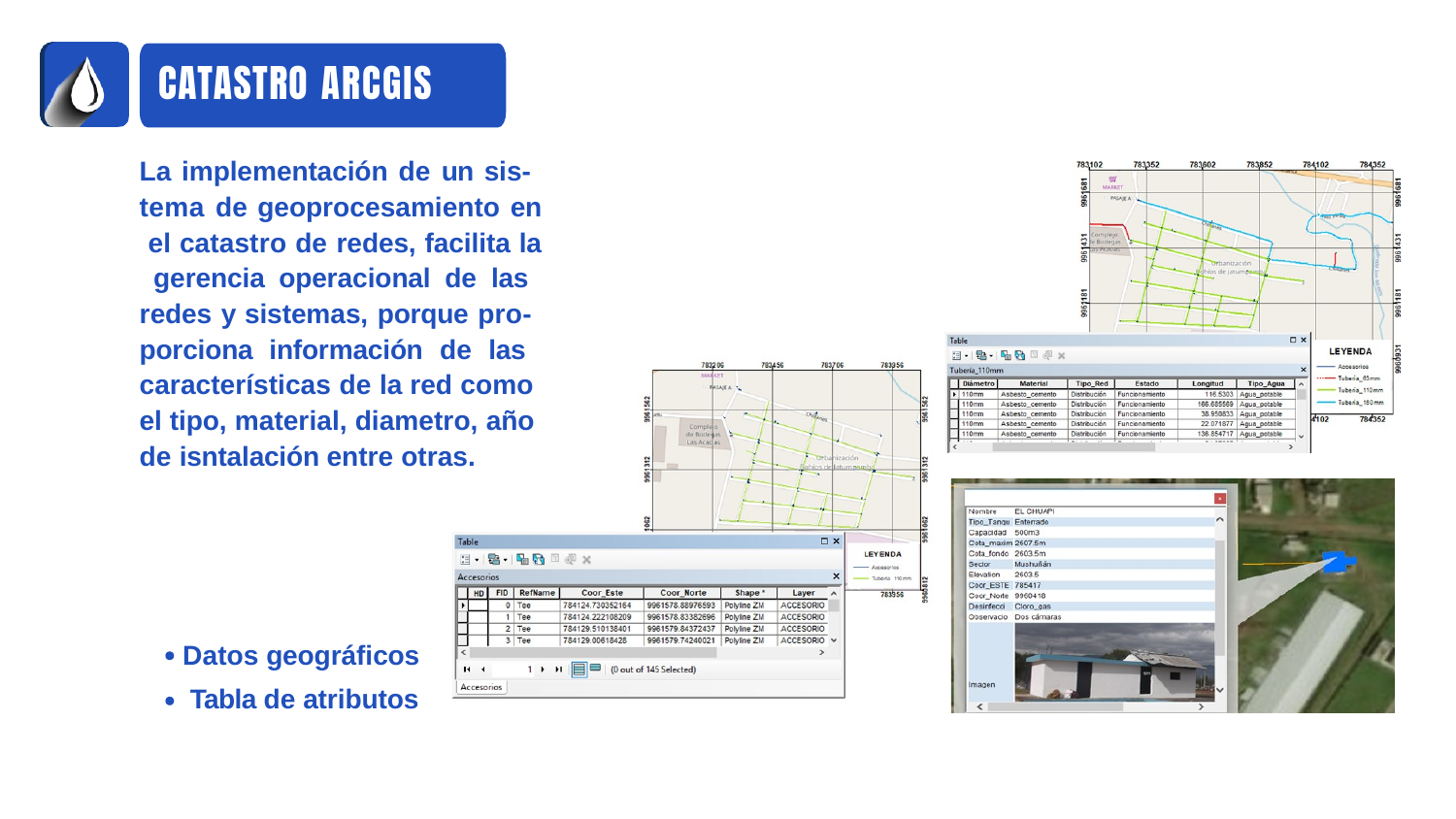

# CATASTRO ARCGIS
La implementación de un sis-  tema de geoprocesamiento en  el catastro de redes, facilita la  gerencia operacional de las  redes y sistemas, porque pro-  porciona información de las  características de la red como  el tipo, material, diametro, año  de isntalación entre otras.

Datos geográficos  Tabla de atributos